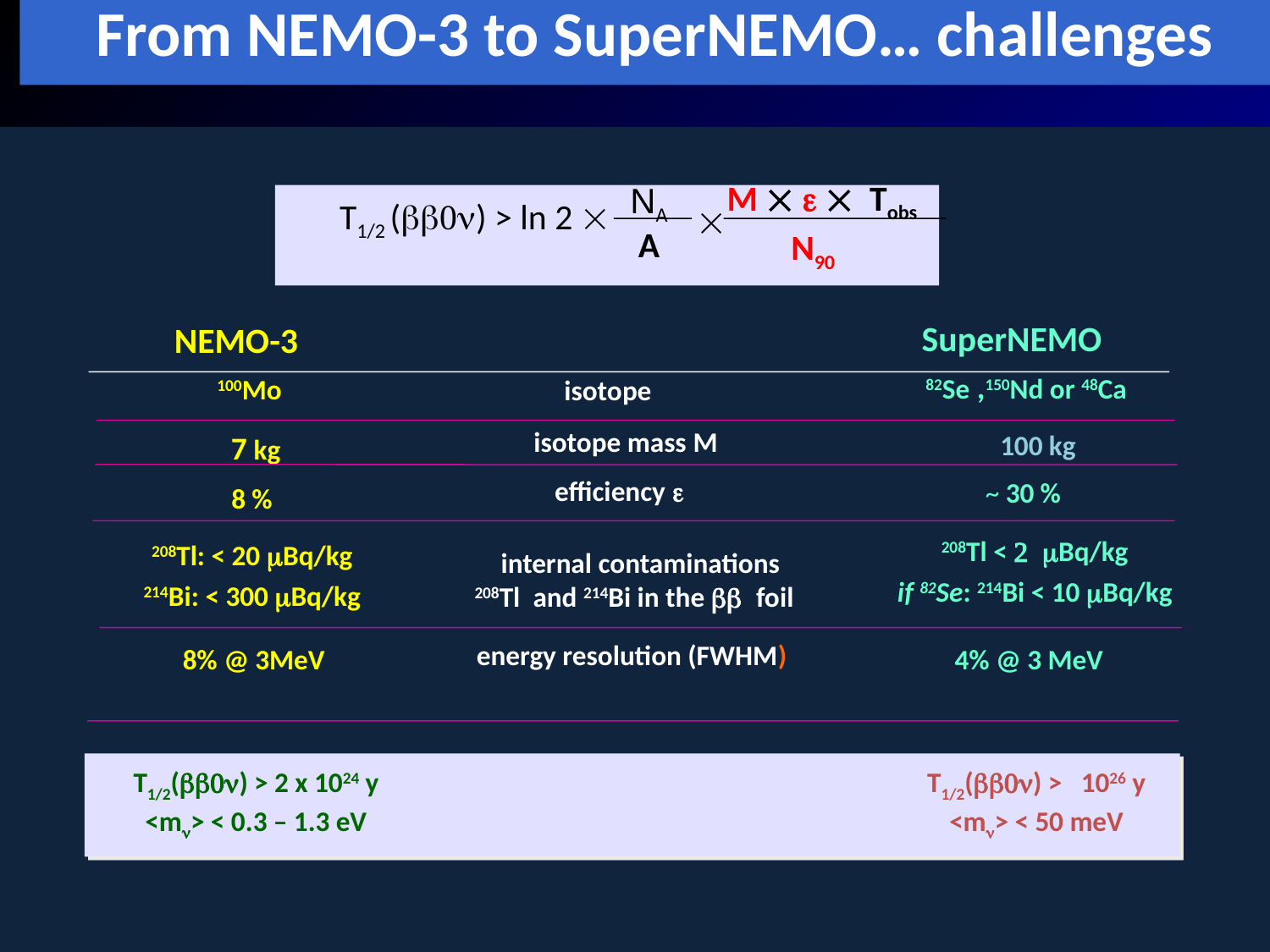

From NEMO-3 to SuperNEMO… challenges
M × ε ×  Tobs
 NA

T1/2 (ββ0ν) > ln 2 ×
×
A

    N90
SuperNEMO
NEMO-3
82Se ,150Nd or 48Ca

       isotope
100Mo

 isotope mass M
100 kg
7 kg

efficiency ε
  ~ 30 %
8 %

208Tl < 2 μBq/kg
if 82Se: 214Bi < 10 μBq/kg

208Tl: < 20 μBq/kg
214Bi: < 300 μBq/kg
   internal contaminations
208Tl  and 214Bi in the ββ foil

energy resolution (FWHM)
8% @ 3MeV
4% @ 3 MeV

T1/2(ββ0ν) > 2 x 1024 y
<mν> < 0.3 – 1.3 eV
T1/2(ββ0ν) >   1026 y
<mν> < 50 meV